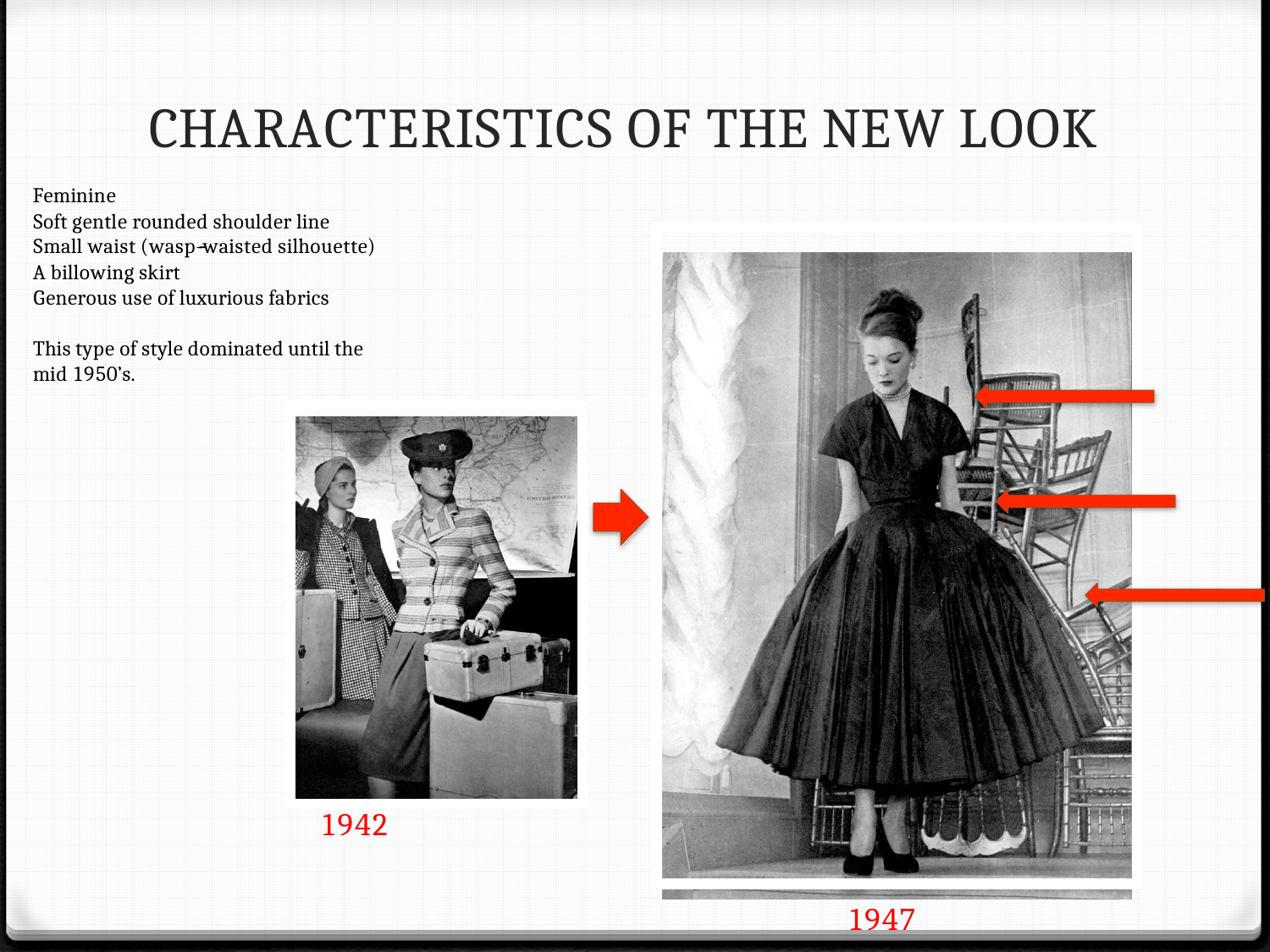

# CHARACTERISTICS OF THE NEW LOOK
Feminine
Soft gentle rounded shoulder line  Small waist (wasp-­‐waisted silhouette)
A billowing skirt
Generous use of luxurious fabrics

This type of style dominated until the mid 1950’s.

1942

1947